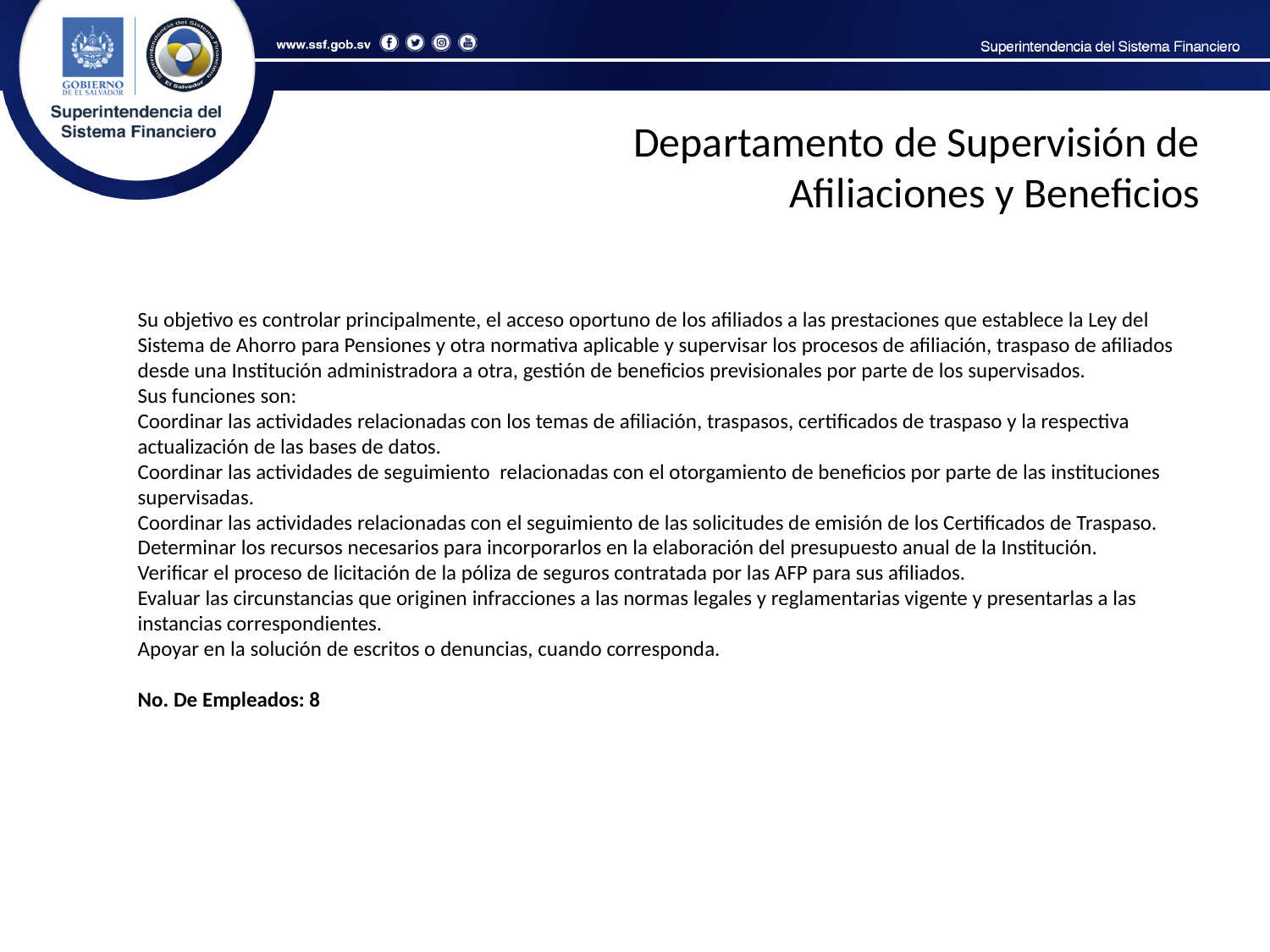

Departamento de Supervisión de Afiliaciones y Beneficios

Su objetivo es controlar principalmente, el acceso oportuno de los afiliados a las prestaciones que establece la Ley del Sistema de Ahorro para Pensiones y otra normativa aplicable y supervisar los procesos de afiliación, traspaso de afiliados desde una Institución administradora a otra, gestión de beneficios previsionales por parte de los supervisados.
Sus funciones son:
Coordinar las actividades relacionadas con los temas de afiliación, traspasos, certificados de traspaso y la respectiva actualización de las bases de datos.
Coordinar las actividades de seguimiento  relacionadas con el otorgamiento de beneficios por parte de las instituciones supervisadas.
Coordinar las actividades relacionadas con el seguimiento de las solicitudes de emisión de los Certificados de Traspaso.
Determinar los recursos necesarios para incorporarlos en la elaboración del presupuesto anual de la Institución.
Verificar el proceso de licitación de la póliza de seguros contratada por las AFP para sus afiliados.
Evaluar las circunstancias que originen infracciones a las normas legales y reglamentarias vigente y presentarlas a las instancias correspondientes.
Apoyar en la solución de escritos o denuncias, cuando corresponda.

No. De Empleados: 8